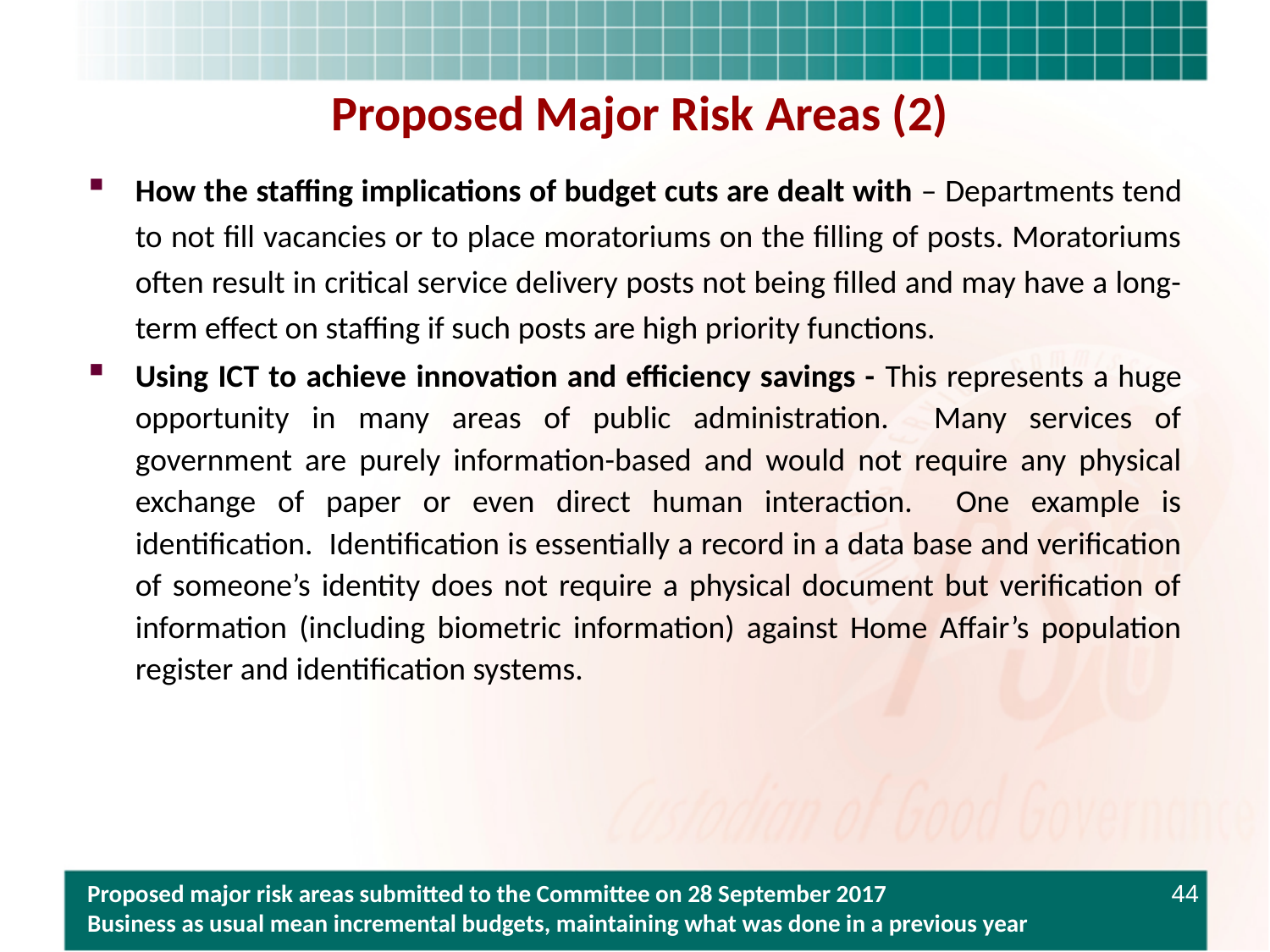

# Proposed Major Risk Areas (2)
How the staffing implications of budget cuts are dealt with – Departments tend to not fill vacancies or to place moratoriums on the filling of posts. Moratoriums often result in critical service delivery posts not being filled and may have a long-term effect on staffing if such posts are high priority functions.
Using ICT to achieve innovation and efficiency savings - This represents a huge opportunity in many areas of public administration.  Many services of government are purely information-based and would not require any physical exchange of paper or even direct human interaction.  One example is identification.  Identification is essentially a record in a data base and verification of someone’s identity does not require a physical document but verification of information (including biometric information) against Home Affair’s population register and identification systems.

Proposed major risk areas submitted to the Committee on 28 September 2017
Business as usual mean incremental budgets, maintaining what was done in a previous year
44